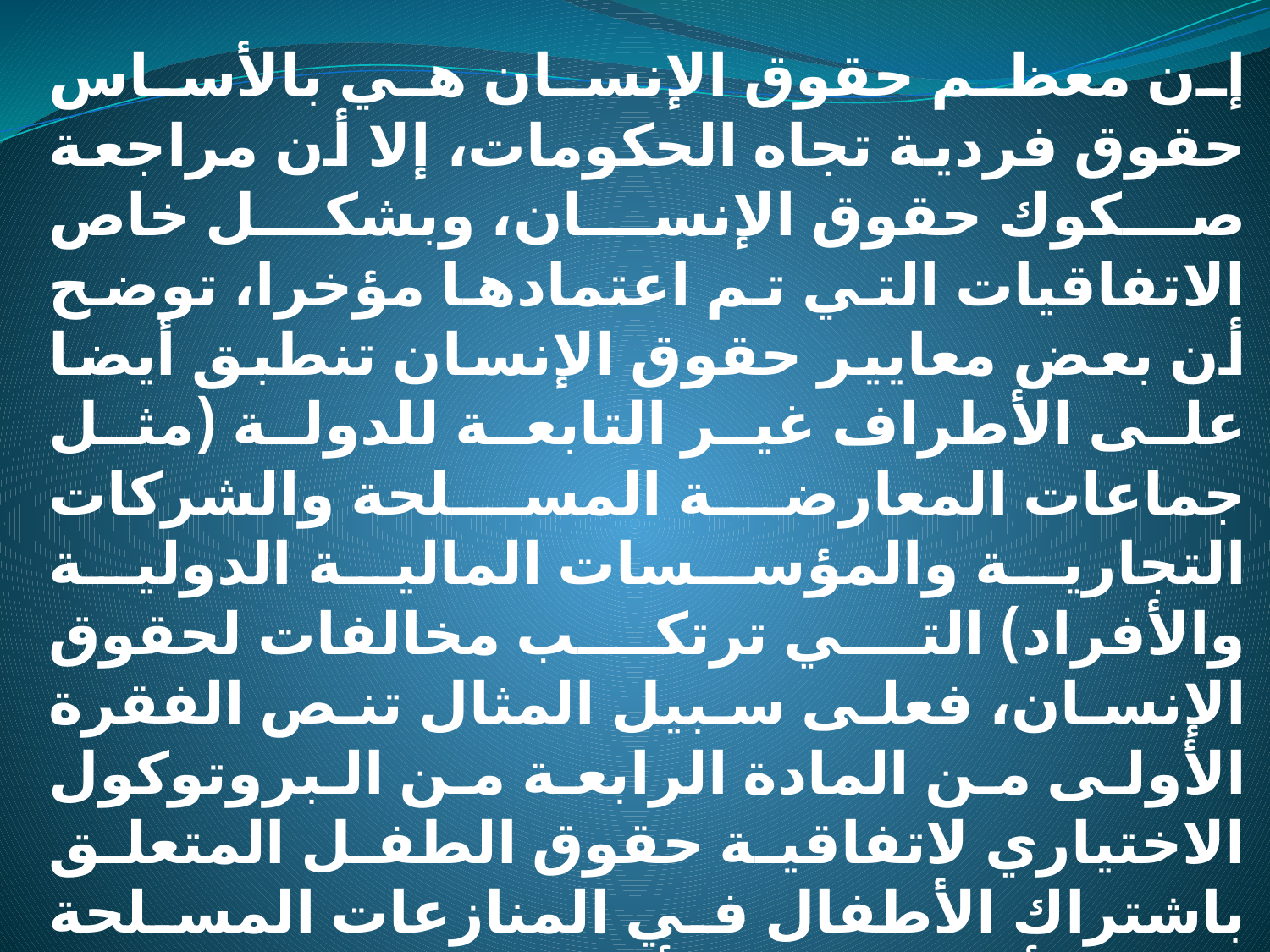

إن معظم حقوق الإنسان هي بالأساس حقوق فردية تجاه الحكومات، إلا أن مراجعة صكوك حقوق الإنسان، وبشكل خاص الاتفاقيات التي تم اعتمادها مؤخرا، توضح أن بعض معايير حقوق الإنسان تنطبق أيضا على الأطراف غير التابعة للدولة (مثل جماعات المعارضة المسلحة والشركات التجارية والمؤسسات المالية الدولية والأفراد) التي ترتكب مخالفات لحقوق الإنسان، فعلى سبيل المثال تنص الفقرة الأولى من المادة الرابعة من البروتوكول الاختياري لاتفاقية حقوق الطفل المتعلق باشتراك الأطفال في المنازعات المسلحة على أنه لا يجوز أن تقوم المجموعات المسلحة المتميزة عن القوات المسلحة لأي دولة في أي ظرف من الظروف بتجنيد أو استخدام الأشخاص دون سن الثامنة عشرة في الأعمال الحربية.